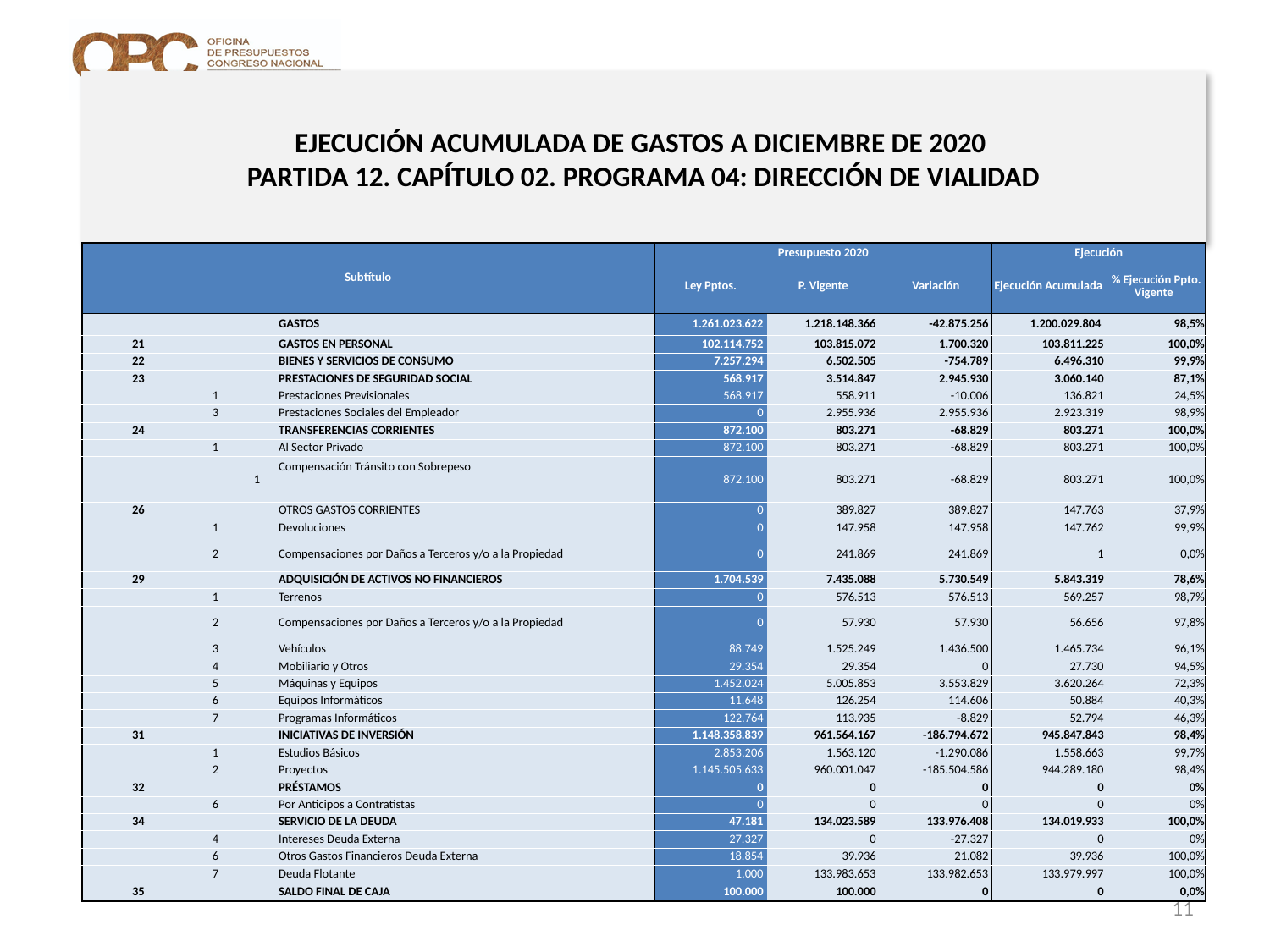

# EJECUCIÓN ACUMULADA DE GASTOS A DICIEMBRE DE 2020 PARTIDA 12. CAPÍTULO 02. PROGRAMA 04: DIRECCIÓN DE VIALIDAD
en miles de pesos de 2020
| Subtítulo |  |  |  | Presupuesto 2020 |  |  | Ejecución |  |
| --- | --- | --- | --- | --- | --- | --- | --- | --- |
|  |  |  |  | Ley Pptos. | P. Vigente | Variación | Ejecución Acumulada | % Ejecución Ppto. Vigente |
|  |  |  | GASTOS | 1.261.023.622 | 1.218.148.366 | -42.875.256 | 1.200.029.804 | 98,5% |
| 21 |  |  | GASTOS EN PERSONAL | 102.114.752 | 103.815.072 | 1.700.320 | 103.811.225 | 100,0% |
| 22 |  |  | BIENES Y SERVICIOS DE CONSUMO | 7.257.294 | 6.502.505 | -754.789 | 6.496.310 | 99,9% |
| 23 |  |  | PRESTACIONES DE SEGURIDAD SOCIAL | 568.917 | 3.514.847 | 2.945.930 | 3.060.140 | 87,1% |
|  | 1 |  | Prestaciones Previsionales | 568.917 | 558.911 | -10.006 | 136.821 | 24,5% |
|  | 3 |  | Prestaciones Sociales del Empleador | 0 | 2.955.936 | 2.955.936 | 2.923.319 | 98,9% |
| 24 |  |  | TRANSFERENCIAS CORRIENTES | 872.100 | 803.271 | -68.829 | 803.271 | 100,0% |
|  | 1 |  | Al Sector Privado | 872.100 | 803.271 | -68.829 | 803.271 | 100,0% |
|  |  | 1 | Compensación Tránsito con Sobrepeso | 872.100 | 803.271 | -68.829 | 803.271 | 100,0% |
| 26 |  |  | OTROS GASTOS CORRIENTES | 0 | 389.827 | 389.827 | 147.763 | 37,9% |
|  | 1 |  | Devoluciones | 0 | 147.958 | 147.958 | 147.762 | 99,9% |
|  | 2 |  | Compensaciones por Daños a Terceros y/o a la Propiedad | 0 | 241.869 | 241.869 | 1 | 0,0% |
| 29 |  |  | ADQUISICIÓN DE ACTIVOS NO FINANCIEROS | 1.704.539 | 7.435.088 | 5.730.549 | 5.843.319 | 78,6% |
|  | 1 |  | Terrenos | 0 | 576.513 | 576.513 | 569.257 | 98,7% |
|  | 2 |  | Compensaciones por Daños a Terceros y/o a la Propiedad | 0 | 57.930 | 57.930 | 56.656 | 97,8% |
|  | 3 |  | Vehículos | 88.749 | 1.525.249 | 1.436.500 | 1.465.734 | 96,1% |
|  | 4 |  | Mobiliario y Otros | 29.354 | 29.354 | 0 | 27.730 | 94,5% |
|  | 5 |  | Máquinas y Equipos | 1.452.024 | 5.005.853 | 3.553.829 | 3.620.264 | 72,3% |
|  | 6 |  | Equipos Informáticos | 11.648 | 126.254 | 114.606 | 50.884 | 40,3% |
|  | 7 |  | Programas Informáticos | 122.764 | 113.935 | -8.829 | 52.794 | 46,3% |
| 31 |  |  | INICIATIVAS DE INVERSIÓN | 1.148.358.839 | 961.564.167 | -186.794.672 | 945.847.843 | 98,4% |
|  | 1 |  | Estudios Básicos | 2.853.206 | 1.563.120 | -1.290.086 | 1.558.663 | 99,7% |
|  | 2 |  | Proyectos | 1.145.505.633 | 960.001.047 | -185.504.586 | 944.289.180 | 98,4% |
| 32 |  |  | PRÉSTAMOS | 0 | 0 | 0 | 0 | 0% |
|  | 6 |  | Por Anticipos a Contratistas | 0 | 0 | 0 | 0 | 0% |
| 34 |  |  | SERVICIO DE LA DEUDA | 47.181 | 134.023.589 | 133.976.408 | 134.019.933 | 100,0% |
|  | 4 |  | Intereses Deuda Externa | 27.327 | 0 | -27.327 | 0 | 0% |
|  | 6 |  | Otros Gastos Financieros Deuda Externa | 18.854 | 39.936 | 21.082 | 39.936 | 100,0% |
|  | 7 |  | Deuda Flotante | 1.000 | 133.983.653 | 133.982.653 | 133.979.997 | 100,0% |
| 35 |  |  | SALDO FINAL DE CAJA | 100.000 | 100.000 | 0 | 0 | 0,0% |
Fuente: Elaboración propia en base  a Informes de ejecución presupuestaria mensual de DIPRES
11